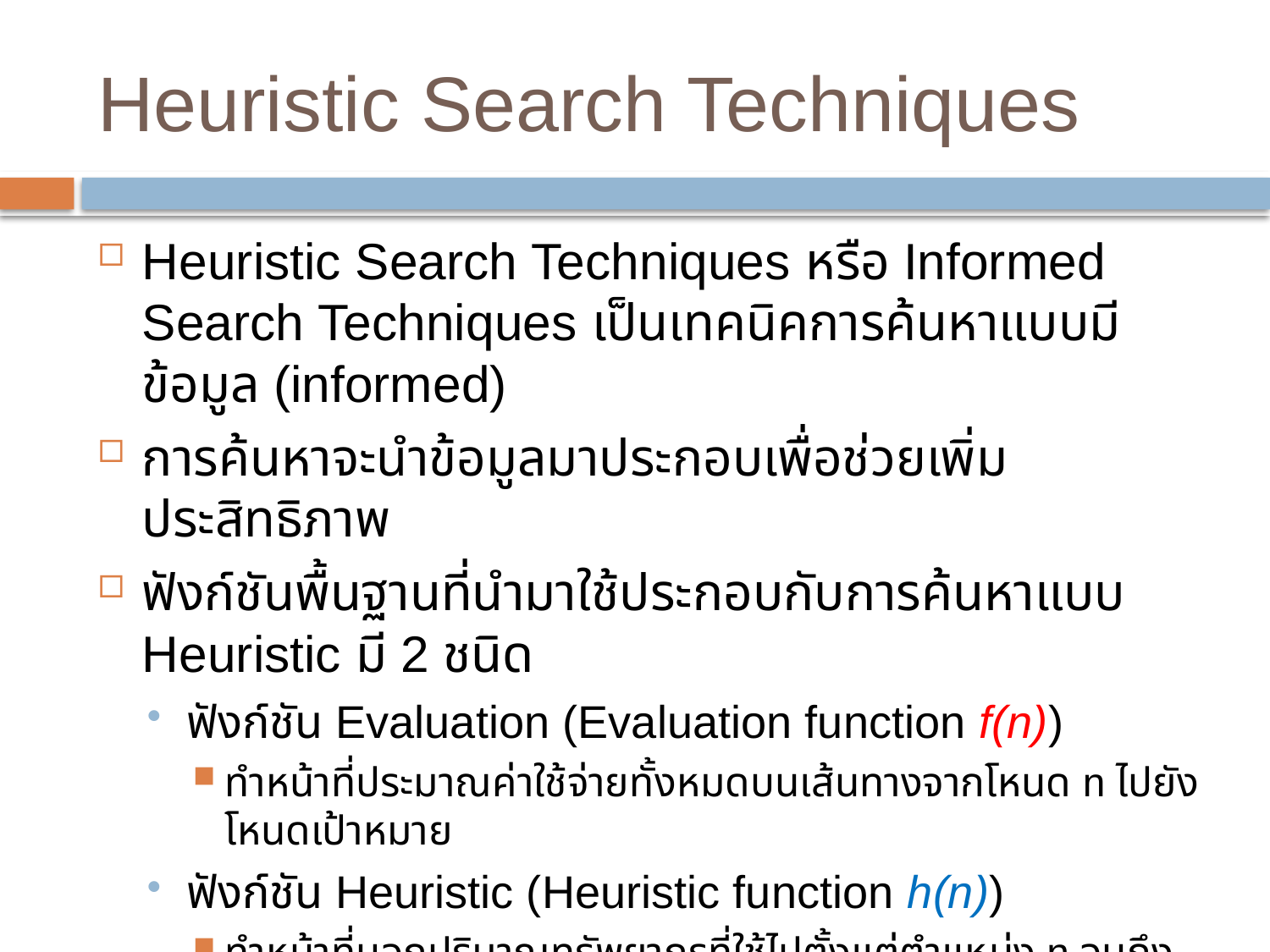

# Heuristic Search Techniques
Heuristic Search Techniques หรือ Informed Search Techniques เป็นเทคนิคการค้นหาแบบมีข้อมูล (informed)
การค้นหาจะนำข้อมูลมาประกอบเพื่อช่วยเพิ่มประสิทธิภาพ
ฟังก์ชันพื้นฐานที่นำมาใช้ประกอบกับการค้นหาแบบ Heuristic มี 2 ชนิด
ฟังก์ชัน Evaluation (Evaluation function f(n))
ทำหน้าที่ประมาณค่าใช้จ่ายทั้งหมดบนเส้นทางจากโหนด n ไปยังโหนดเป้าหมาย
ฟังก์ชัน Heuristic (Heuristic function h(n))
ทำหน้าที่บอกปริมาณทรัพยากรที่ใช้ไปตั้งแต่ตำแหน่ง n จนถึงเป้าหมาย